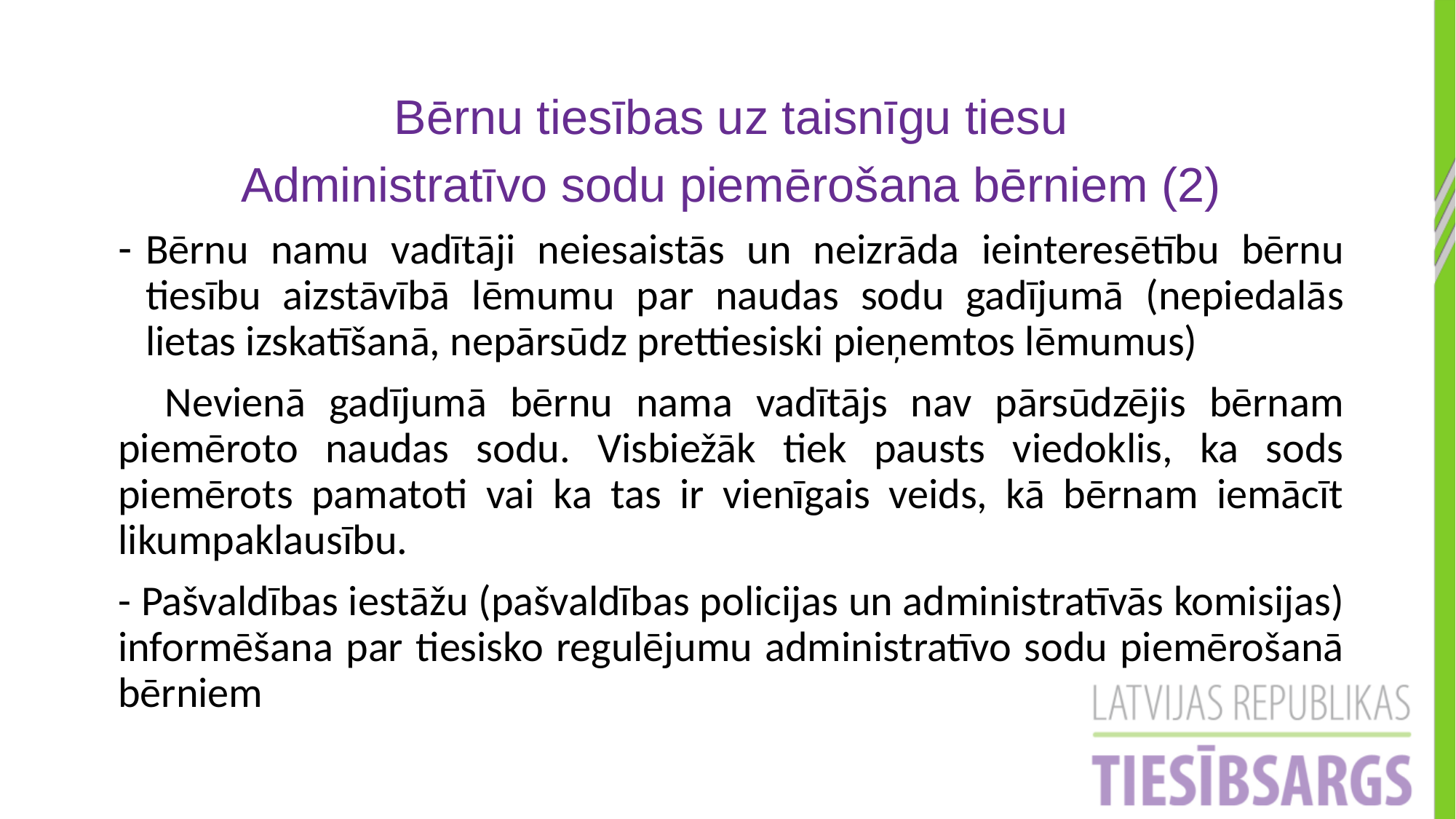

Bērnu tiesības uz taisnīgu tiesu
Administratīvo sodu piemērošana bērniem (2)
Bērnu namu vadītāji neiesaistās un neizrāda ieinteresētību bērnu tiesību aizstāvībā lēmumu par naudas sodu gadījumā (nepiedalās lietas izskatīšanā, nepārsūdz prettiesiski pieņemtos lēmumus)
  Nevienā gadījumā bērnu nama vadītājs nav pārsūdzējis bērnam piemēroto naudas sodu. Visbiežāk tiek pausts viedoklis, ka sods piemērots pamatoti vai ka tas ir vienīgais veids, kā bērnam iemācīt likumpaklausību.
- Pašvaldības iestāžu (pašvaldības policijas un administratīvās komisijas) informēšana par tiesisko regulējumu administratīvo sodu piemērošanā bērniem